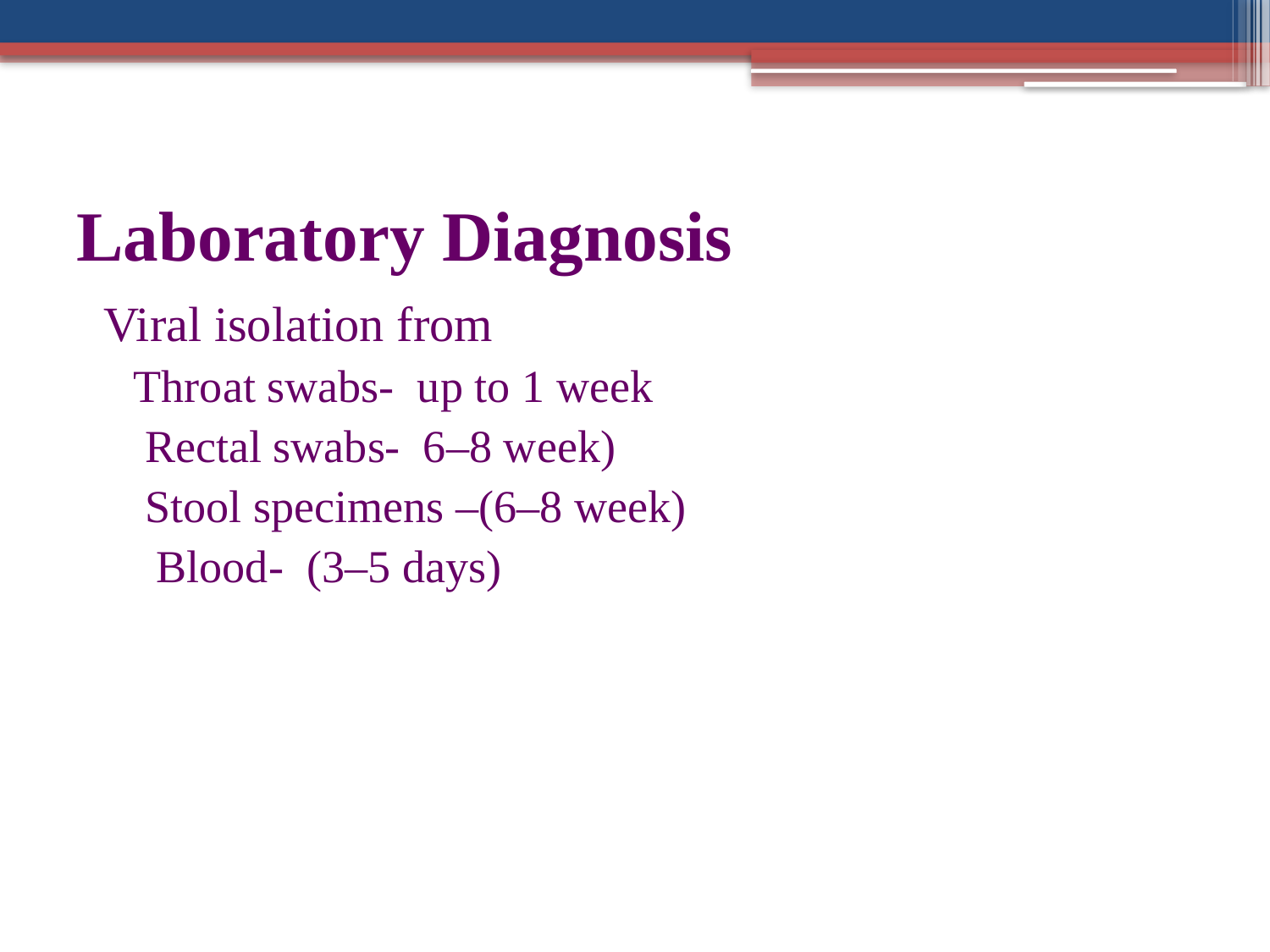

# Laboratory Diagnosis
 Viral isolation from
Throat swabs-  up to 1 week
 Rectal swabs-  6–8 week)
 Stool specimens –(6–8 week)
  Blood-  (3–5 days)